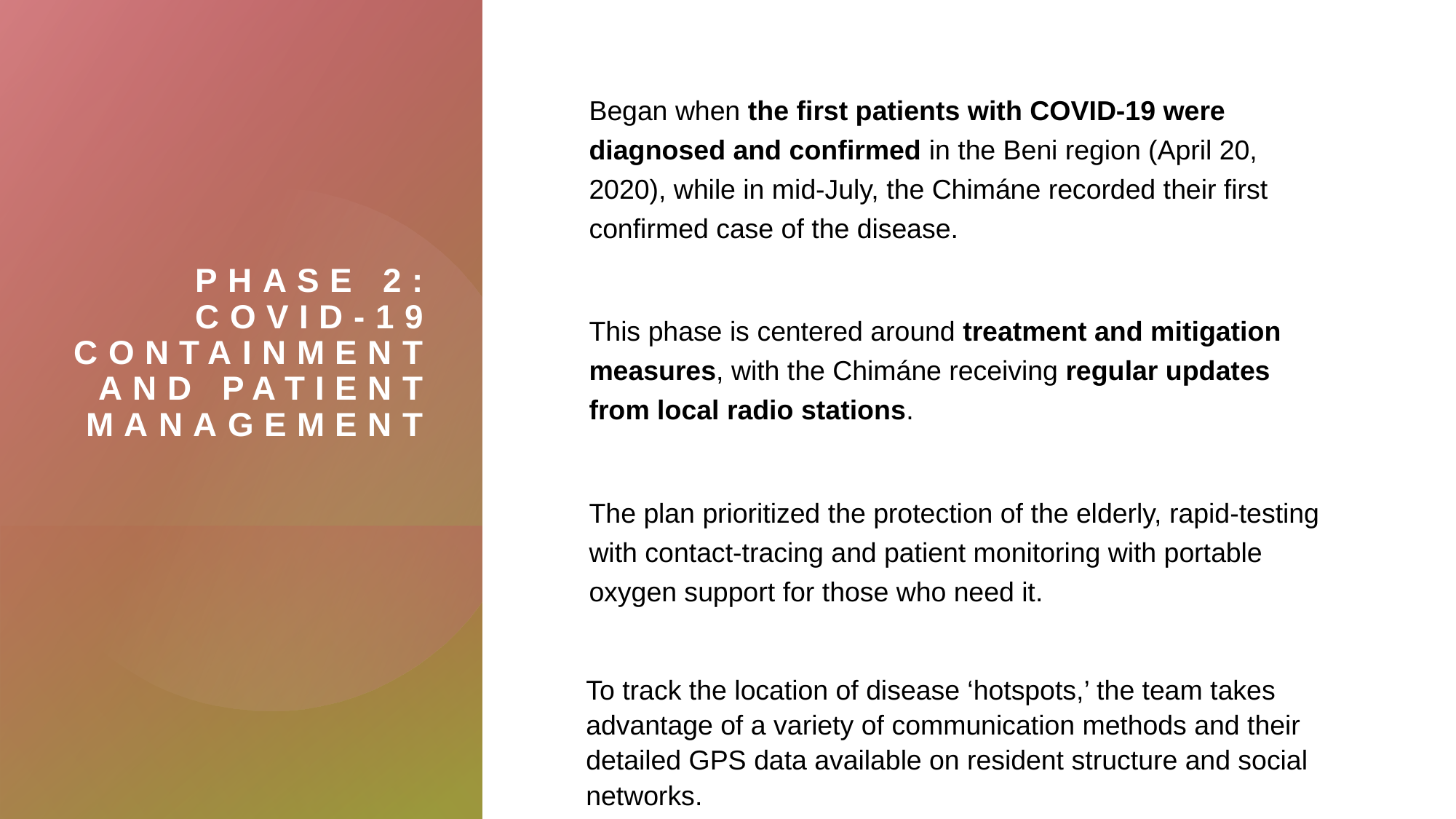

Began when the first patients with COVID-19 were diagnosed and confirmed in the Beni region (April 20, 2020), while in mid-July, the Chimáne recorded their first confirmed case of the disease.

This phase is centered around treatment and mitigation measures, with the Chimáne receiving regular updates from local radio stations.

The plan prioritized the protection of the elderly, rapid-testing with contact-tracing and patient monitoring with portable oxygen support for those who need it.
# PHASE 2: COVID-19 containment and patient management

To track the location of disease ‘hotspots,’ the team takes advantage of a variety of communication methods and their detailed GPS data available on resident structure and social networks.